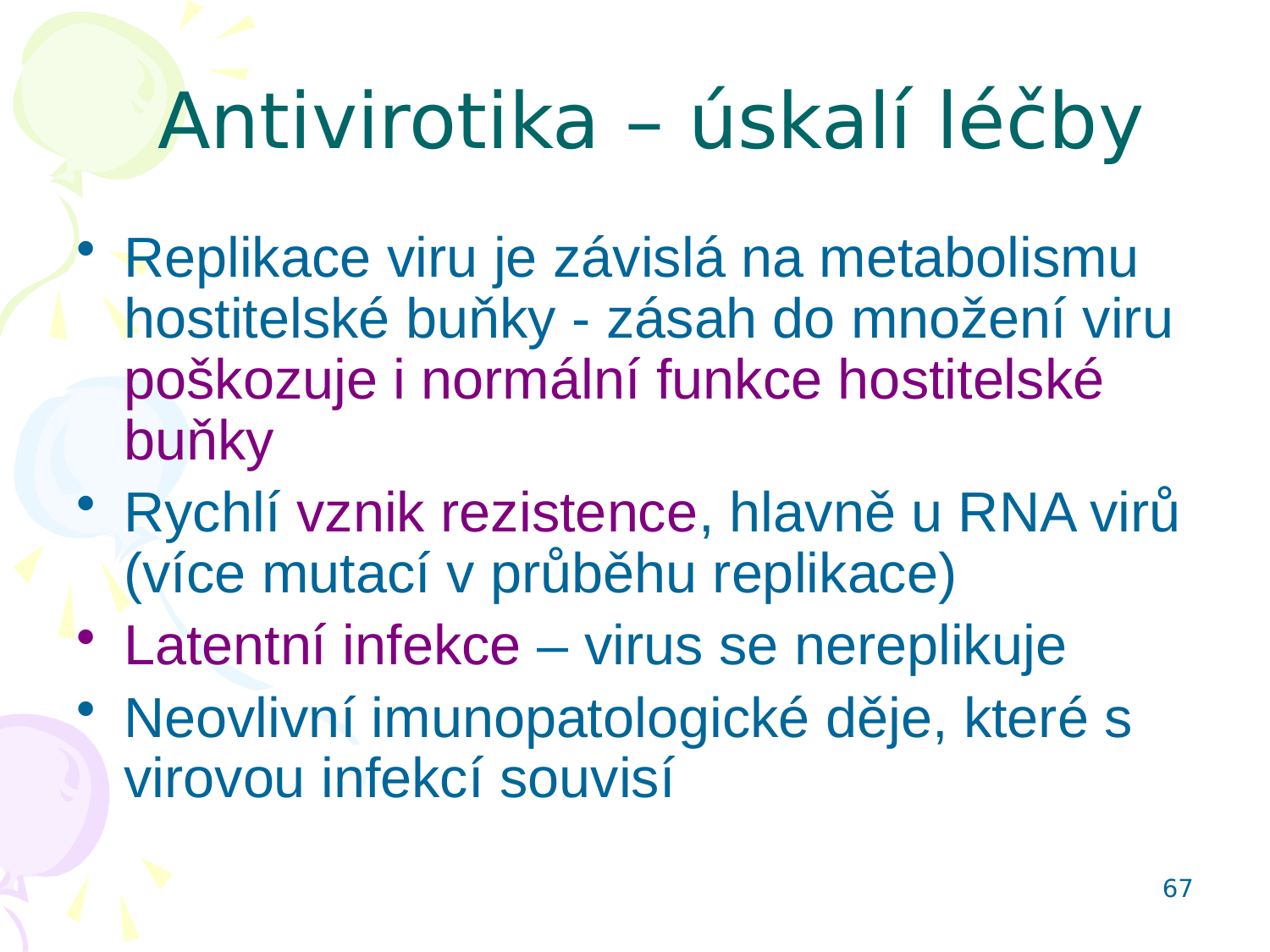

Replikace viru je závislá na metabolismu hostitelské buňky - zásah do množení viru poškozuje i normální funkce hostitelské buňky
Rychlí vznik rezistence, hlavně u RNA virů (více mutací v průběhu replikace)
Latentní infekce – virus se nereplikuje
Neovlivní imunopatologické děje, které s virovou infekcí souvisí
Antivirotika – úskalí léčby
67